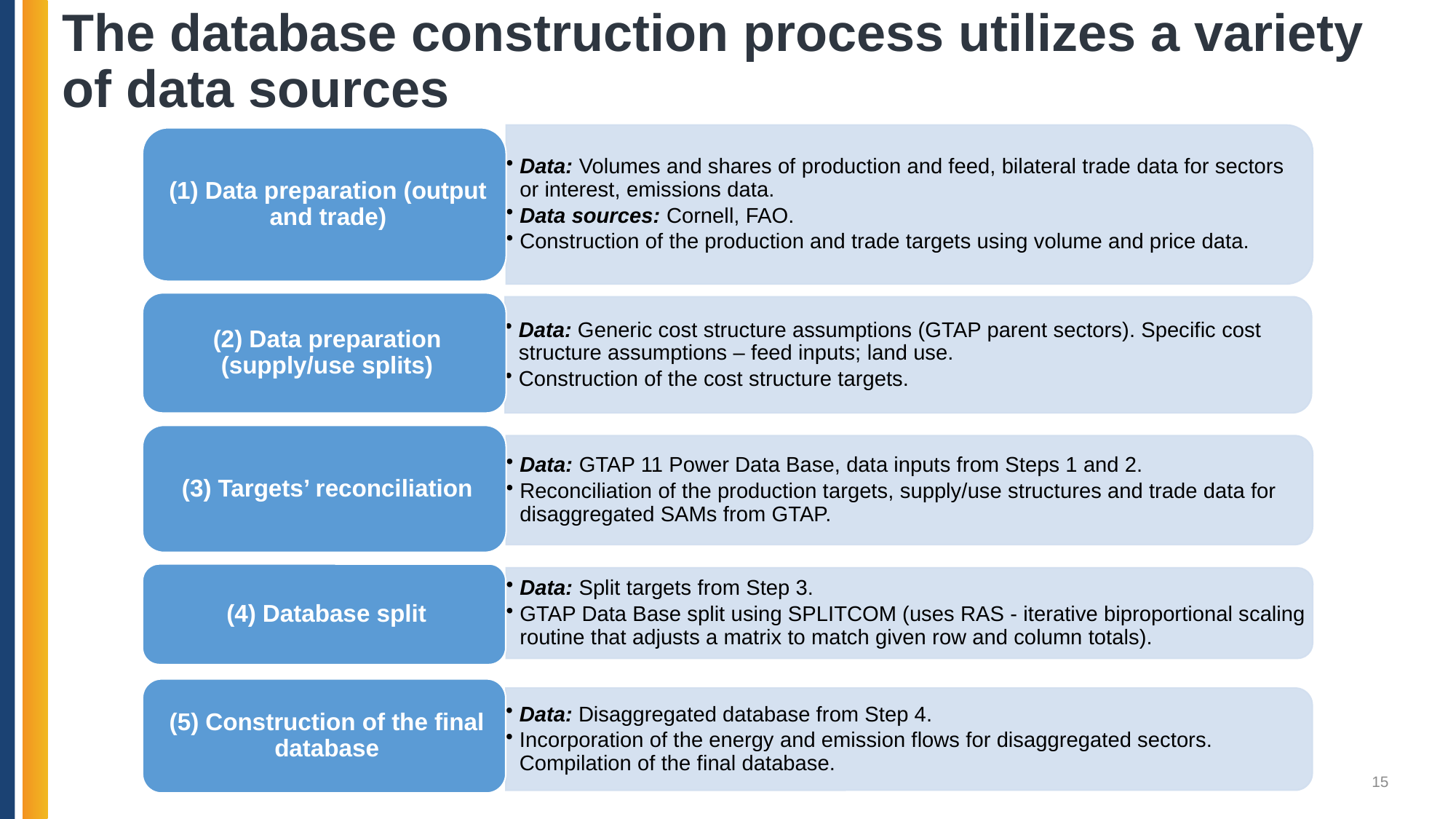

# The database construction process utilizes a variety of data sources
Data: Volumes and shares of production and feed, bilateral trade data for sectors or interest, emissions data.
Data sources: Cornell, FAO.
Construction of the production and trade targets using volume and price data.
(1) Data preparation (output and trade)
Data: GTAP 11 Power Data Base, data inputs from Steps 1 and 2.
Reconciliation of the production targets, supply/use structures and trade data for disaggregated SAMs from GTAP.
(3) Targets’ reconciliation
Data: Split targets from Step 3.
GTAP Data Base split using SPLITCOM (uses RAS - iterative biproportional scaling routine that adjusts a matrix to match given row and column totals).
(4) Database split
Data: Disaggregated database from Step 4.
Incorporation of the energy and emission flows for disaggregated sectors. Compilation of the final database.
(5) Construction of the final database
Data: Generic cost structure assumptions (GTAP parent sectors). Specific cost structure assumptions – feed inputs; land use.
Construction of the cost structure targets.
(2) Data preparation (supply/use splits)
15